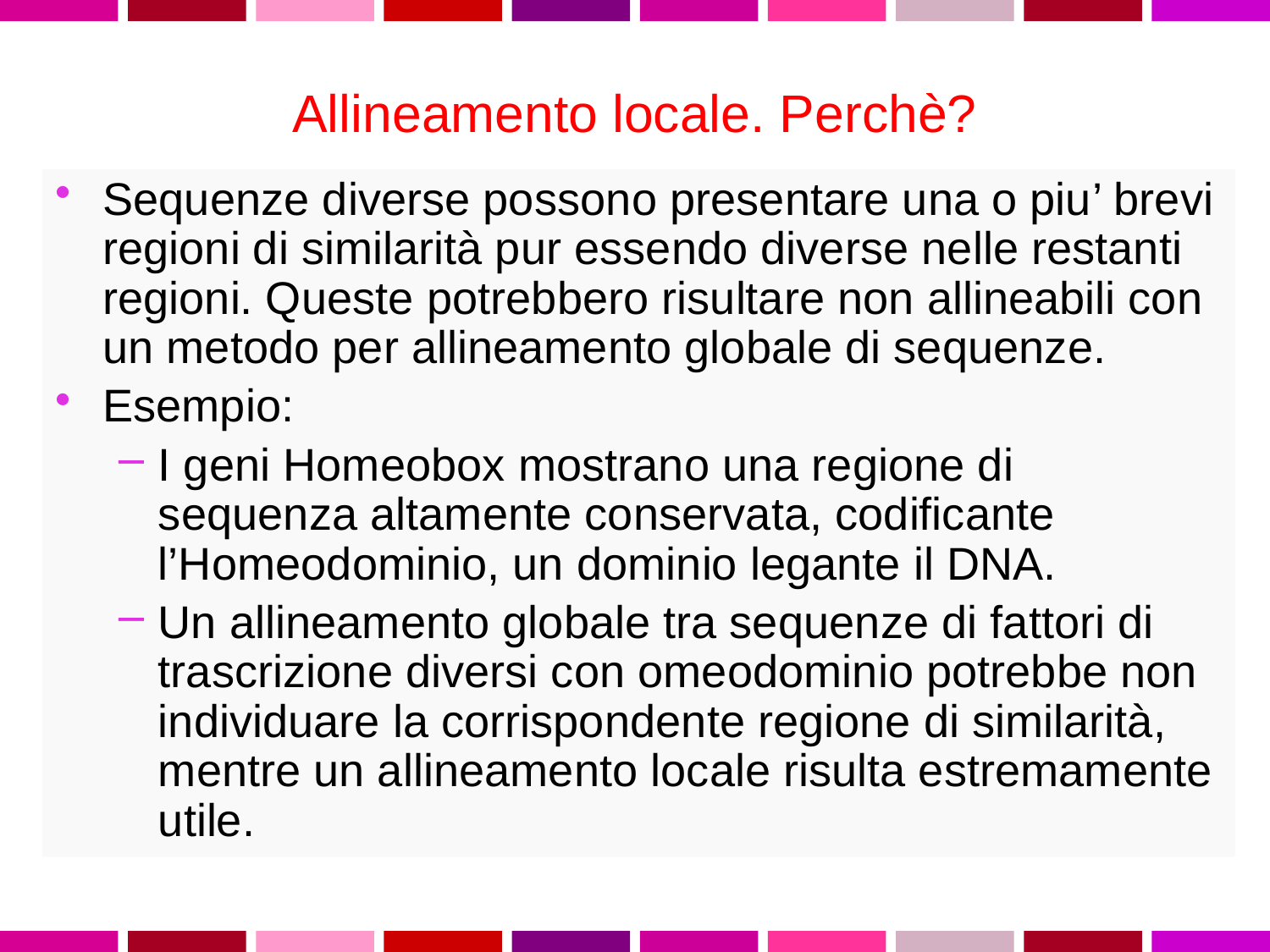

# Allineamento locale. Perchè?
Sequenze diverse possono presentare una o piu’ brevi regioni di similarità pur essendo diverse nelle restanti regioni. Queste potrebbero risultare non allineabili con un metodo per allineamento globale di sequenze.
Esempio:
I geni Homeobox mostrano una regione di sequenza altamente conservata, codificante l’Homeodominio, un dominio legante il DNA.
Un allineamento globale tra sequenze di fattori di trascrizione diversi con omeodominio potrebbe non individuare la corrispondente regione di similarità, mentre un allineamento locale risulta estremamente utile.